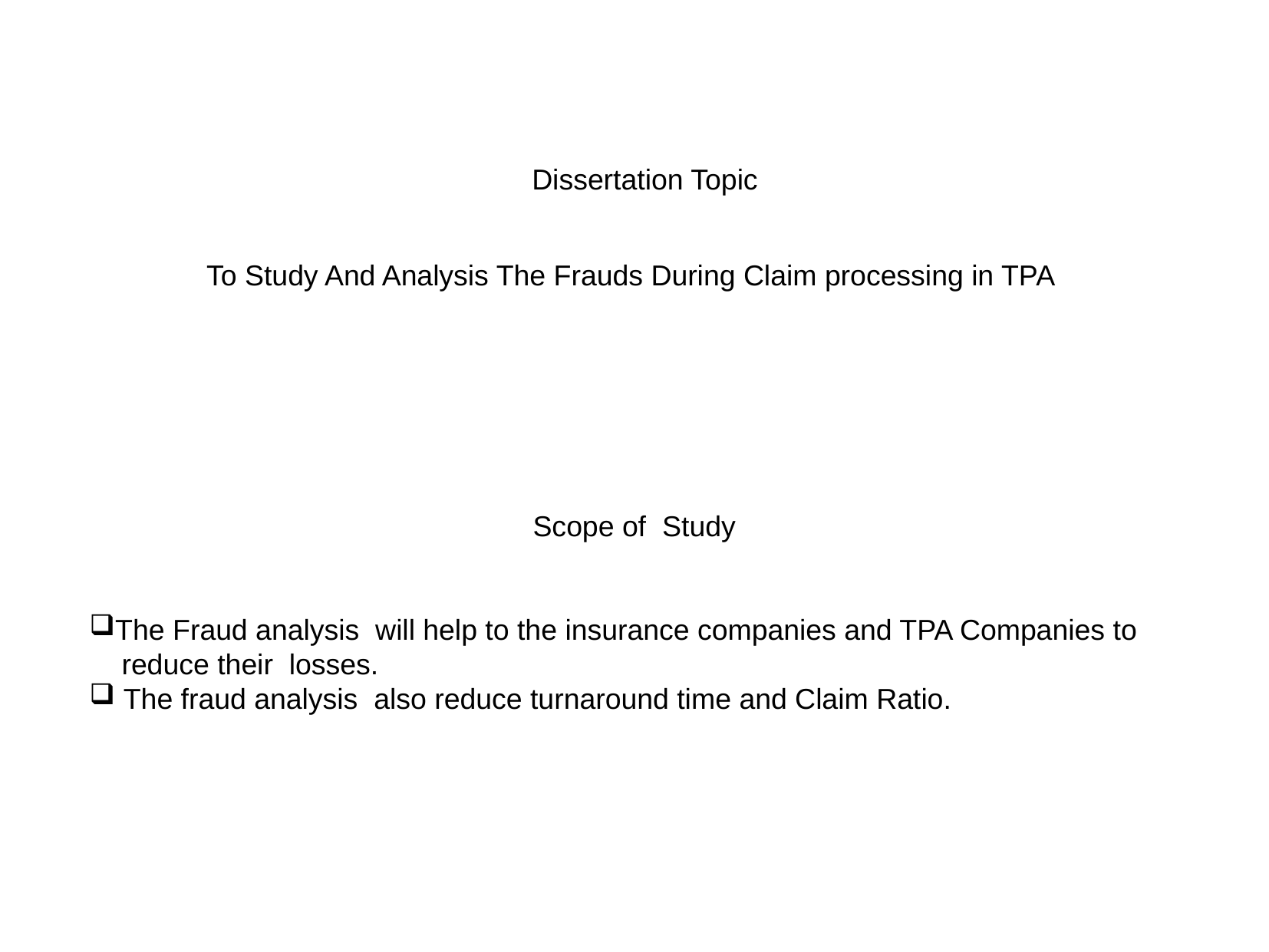

# Dissertation Topic

To Study And Analysis The Frauds During Claim processing in TPA

Scope of  Study

The Fraud analysis  will help to the insurance companies and TPA Companies to
    reduce their  losses.
 The fraud analysis  also reduce turnaround time and Claim Ratio.